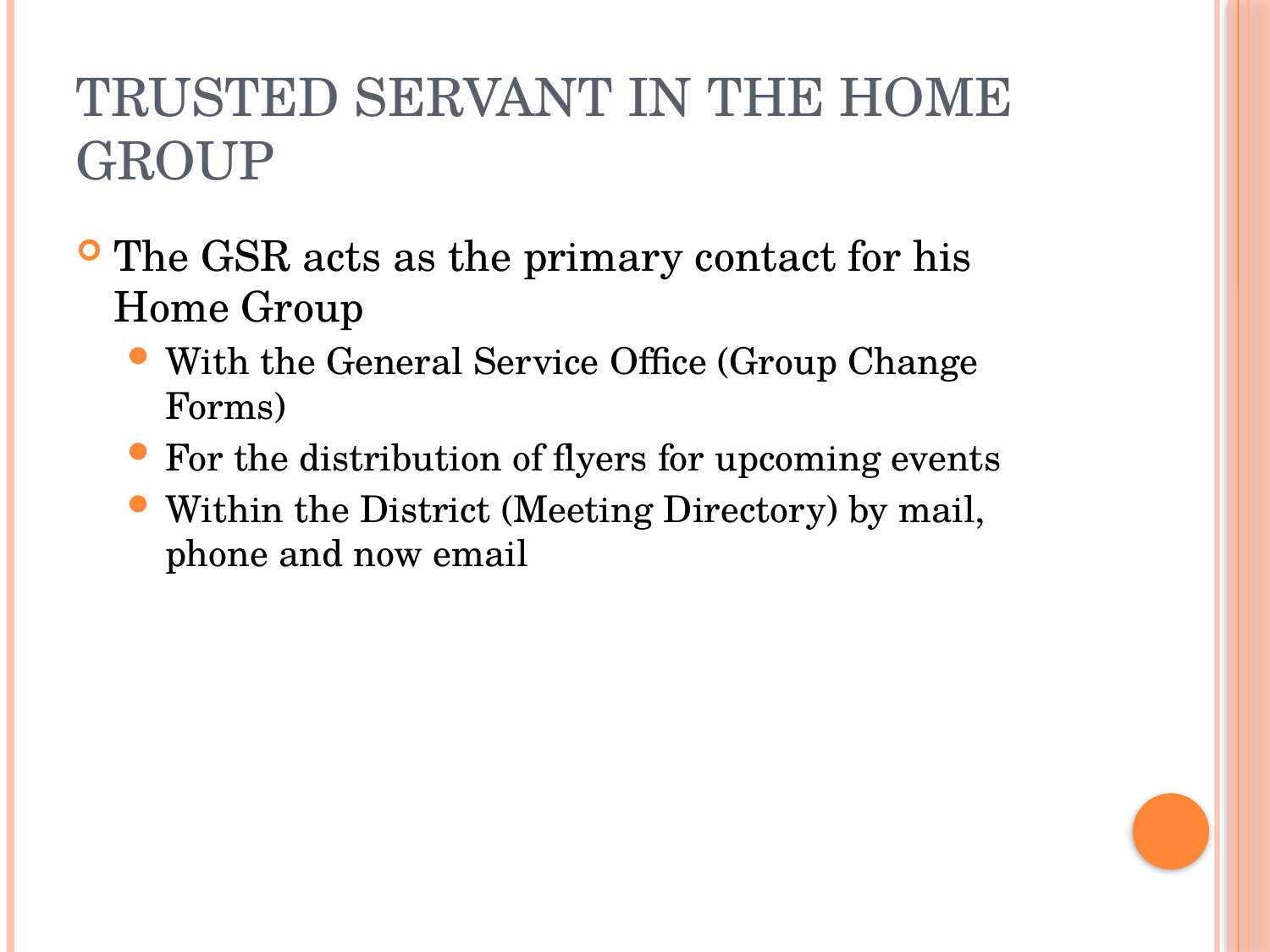

# Trusted Servant in the Home Group
The GSR acts as the primary contact for his Home Group
With the General Service Office (Group Change Forms)
For the distribution of flyers for upcoming events
Within the District (Meeting Directory) by mail, phone and now email